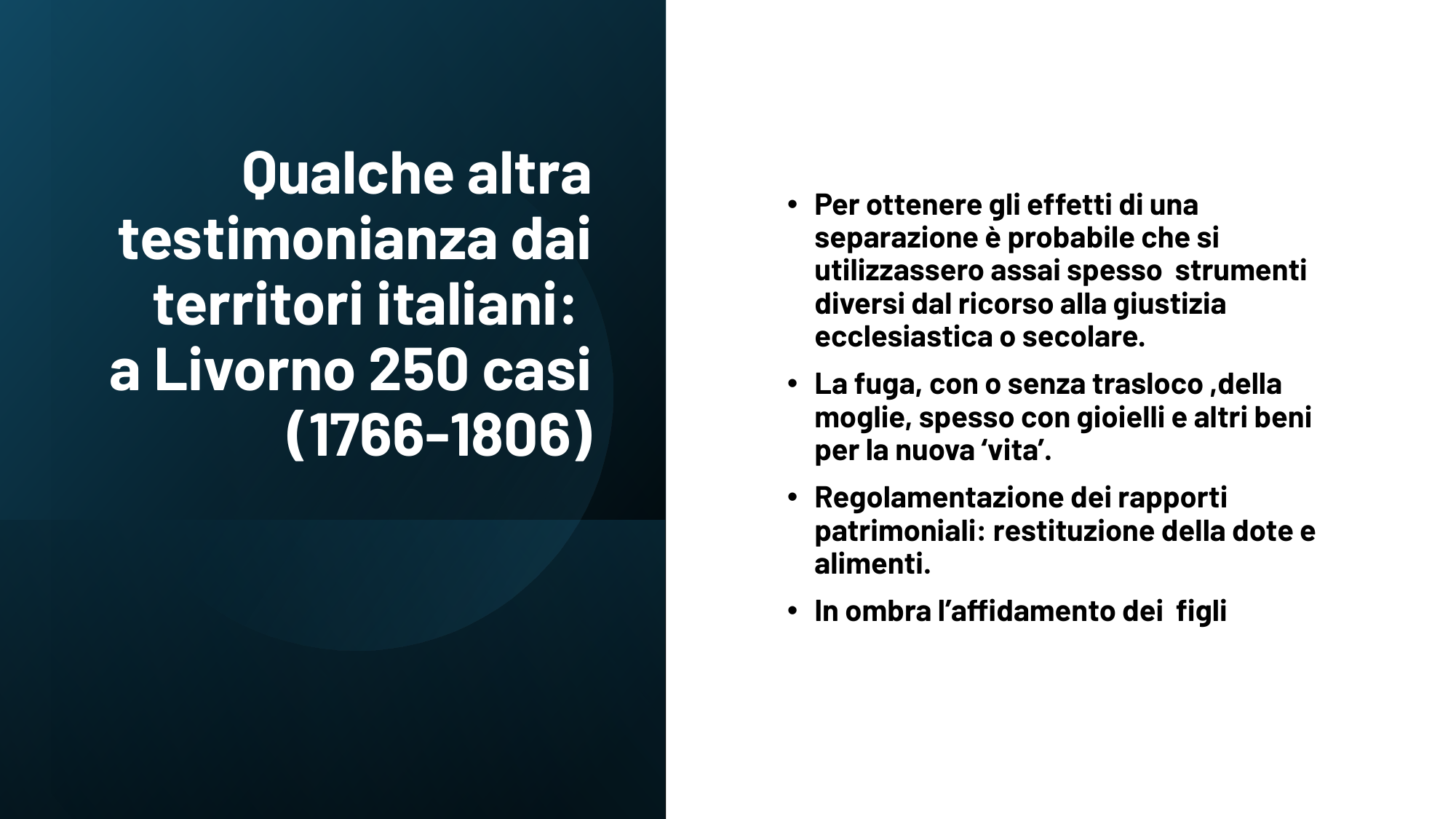

# Qualche altra testimonianza dai territori italiani:  a Livorno 250 casi (1766-1806)

Per ottenere gli effetti di una separazione è probabile che si utilizzassero assai spesso  strumenti  diversi dal ricorso alla giustizia ecclesiastica o secolare.
La fuga, con o senza trasloco ,della moglie, spesso con gioielli e altri beni  per la nuova ‘vita’.
Regolamentazione dei rapporti patrimoniali: restituzione della dote e alimenti.
In ombra l’affidamento dei  figli